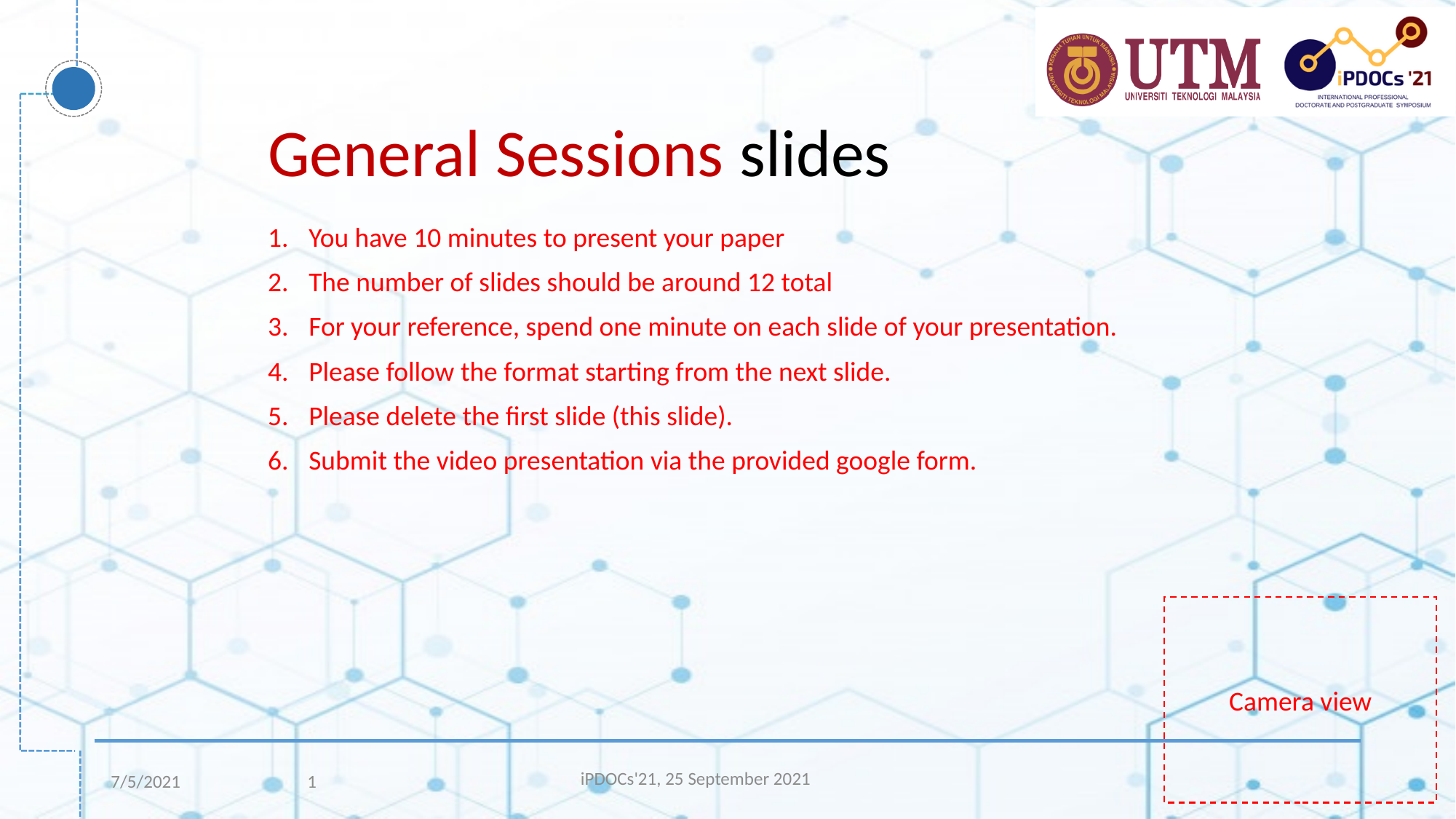

# General Sessions slides
You have 10 minutes to present your paper
The number of slides should be around 12 total
For your reference, spend one minute on each slide of your presentation.
Please follow the format starting from the next slide.
Please delete the first slide (this slide).
Submit the video presentation via the provided google form.

Camera view
iPDOCs'21, 25 September 2021
1
7/5/2021